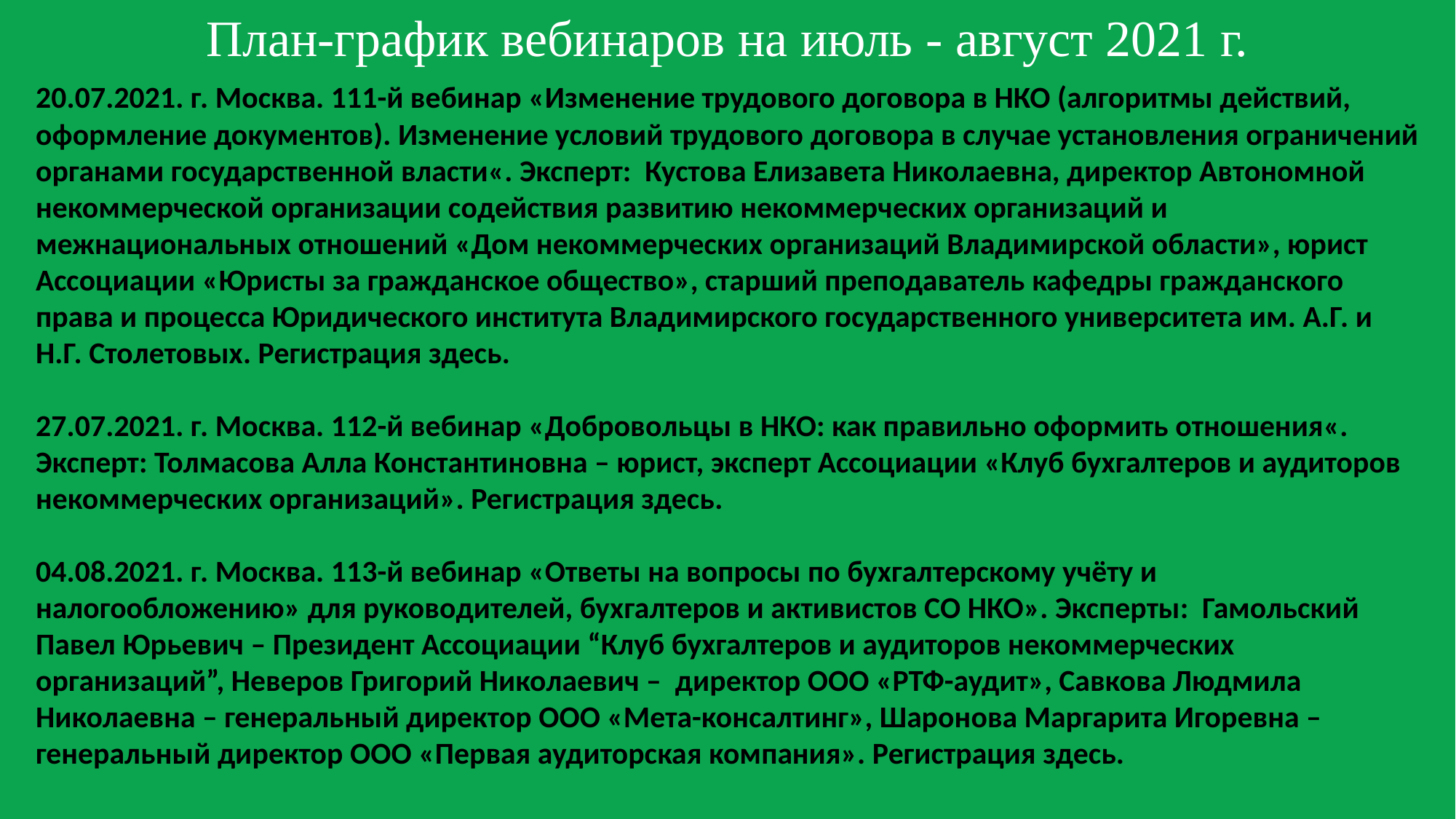

План-график вебинаров на июль - август 2021 г.
20.07.2021. г. Москва. 111-й вебинар «Изменение трудового договора в НКО (алгоритмы действий, оформление документов). Изменение условий трудового договора в случае установления ограничений органами государственной власти«. Эксперт:  Кустова Елизавета Николаевна, директор Автономной некоммерческой организации содействия развитию некоммерческих организаций и межнациональных отношений «Дом некоммерческих организаций Владимирской области», юрист Ассоциации «Юристы за гражданское общество», старший преподаватель кафедры гражданского права и процесса Юридического института Владимирского государственного университета им. А.Г. и Н.Г. Столетовых. Регистрация здесь.

27.07.2021. г. Москва. 112-й вебинар «Добровольцы в НКО: как правильно оформить отношения«. Эксперт: Толмасова Алла Константиновна – юрист, эксперт Ассоциации «Клуб бухгалтеров и аудиторов некоммерческих организаций». Регистрация здесь.

04.08.2021. г. Москва. 113-й вебинар «Ответы на вопросы по бухгалтерcкому учёту и налогообложению» для руководителей, бухгалтеров и активистов СО НКО». Эксперты:  Гамольский Павел Юрьевич – Президент Ассоциации “Клуб бухгалтеров и аудиторов некоммерческих организаций”, Неверов Григорий Николаевич –  директор ООО «РТФ-аудит», Савкова Людмила Николаевна – генеральный директор ООО «Мета-консалтинг», Шаронова Маргарита Игоревна – генеральный директор ООО «Первая аудиторская компания». Регистрация здесь.